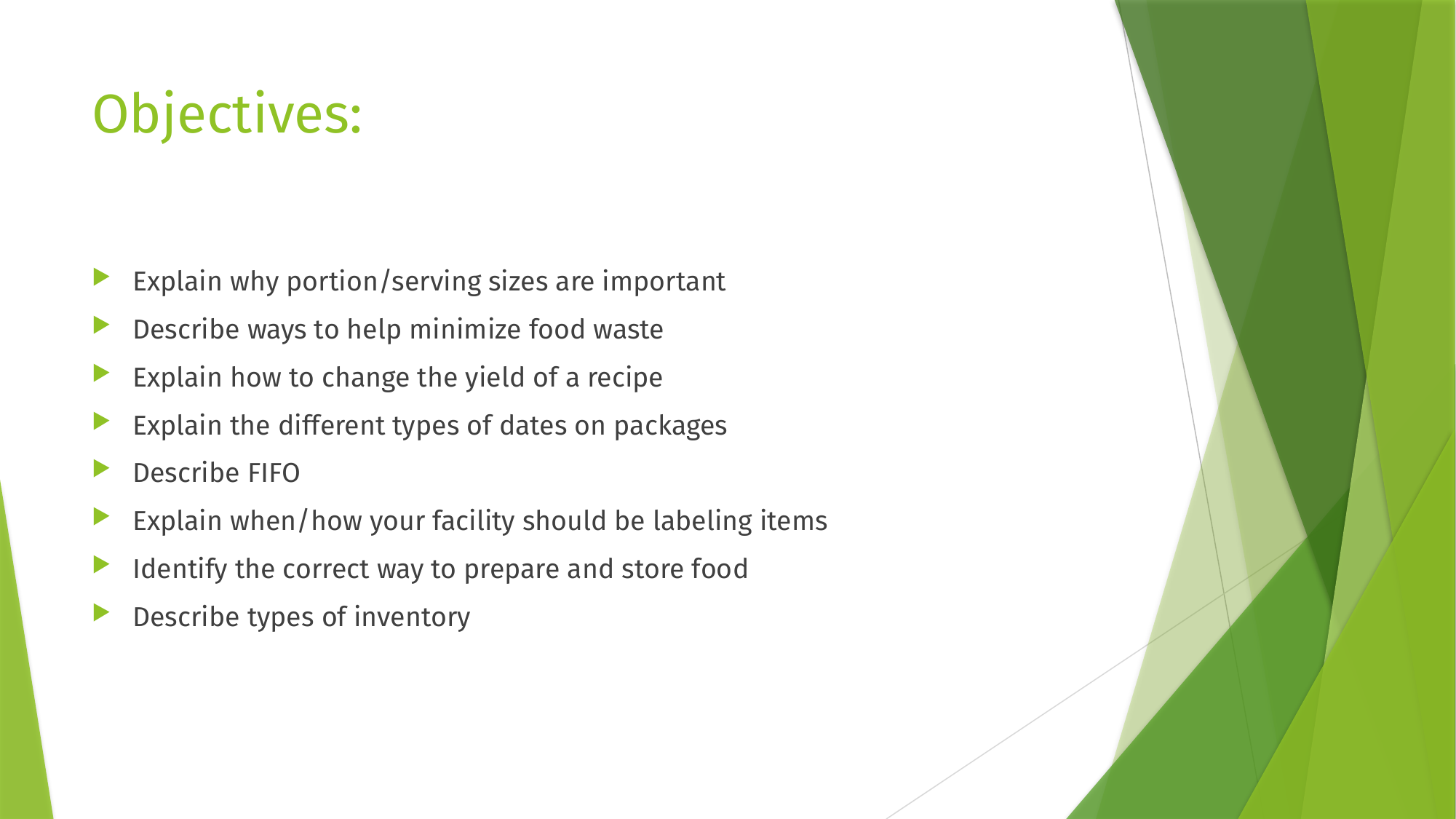

# Objectives:
Explain why portion/serving sizes are important
Describe ways to help minimize food waste
Explain how to change the yield of a recipe
Explain the different types of dates on packages
Describe FIFO
Explain when/how your facility should be labeling items
Identify the correct way to prepare and store food
Describe types of inventory